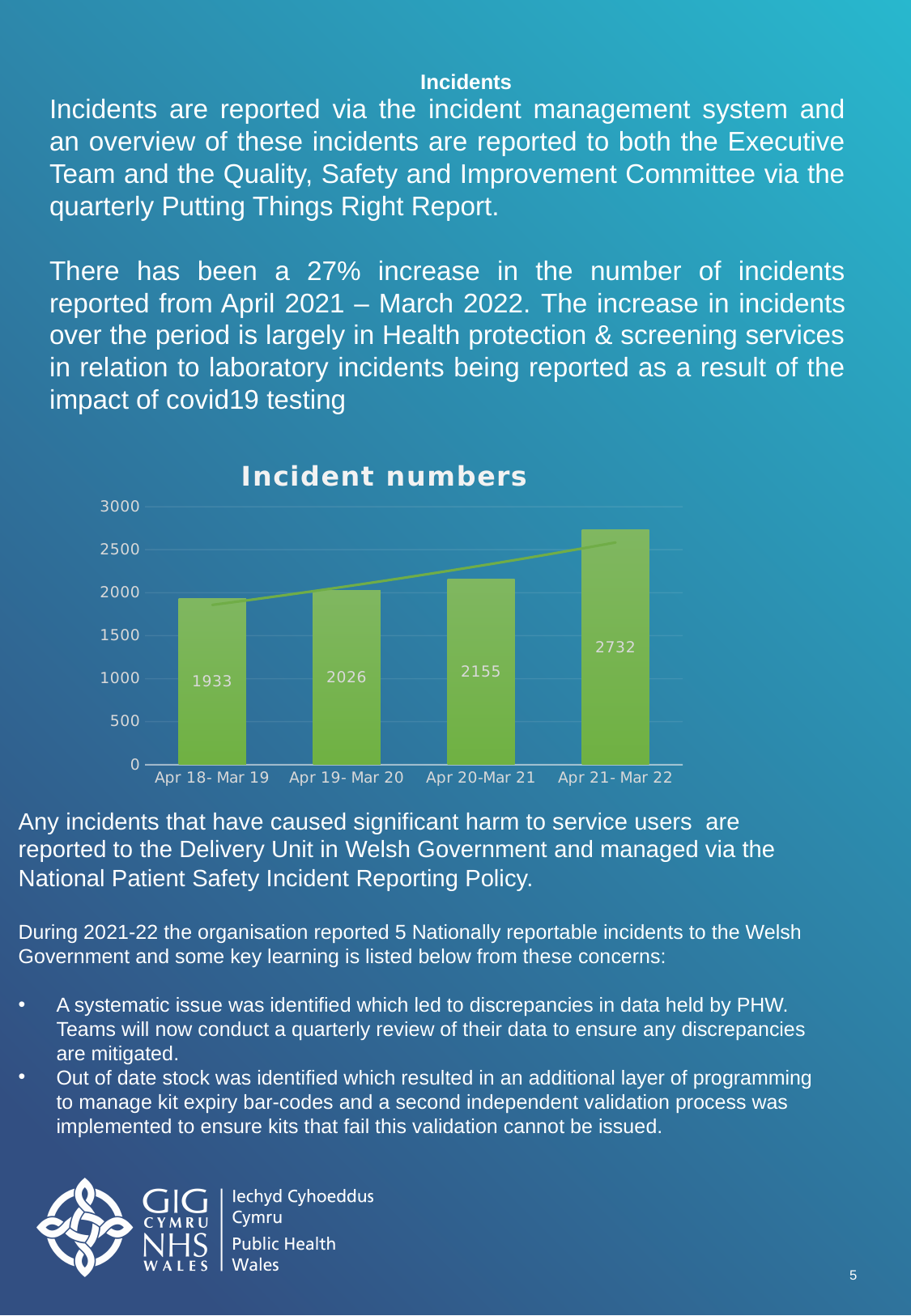

# Incidents
Incidents are reported via the incident management system and an overview of these incidents are reported to both the Executive Team and the Quality, Safety and Improvement Committee via the quarterly Putting Things Right Report.

There has been a 27% increase in the number of incidents reported from April 2021 – March 2022. The increase in incidents over the period is largely in Health protection & screening services in relation to laboratory incidents being reported as a result of the impact of covid19 testing

### Chart: Incident numbers

| Category | No Incidents |
|---|---|
| Apr 18- Mar 19 | 1933.0 |
| Apr 19- Mar 20 | 2026.0 |
| Apr 20-Mar 21 | 2155.0 |
| Apr 21- Mar 22 | 2732.0 |
Any incidents that have caused significant harm to service users  are reported to the Delivery Unit in Welsh Government and managed via the National Patient Safety Incident Reporting Policy.

During 2021-22 the organisation reported 5 Nationally reportable incidents to the Welsh Government and some key learning is listed below from these concerns:

A systematic issue was identified which led to discrepancies in data held by PHW.  Teams will now conduct a quarterly review of their data to ensure any discrepancies are mitigated.
Out of date stock was identified which resulted in an additional layer of programming to manage kit expiry bar-codes and a second independent validation process was implemented to ensure kits that fail this validation cannot be issued.

5